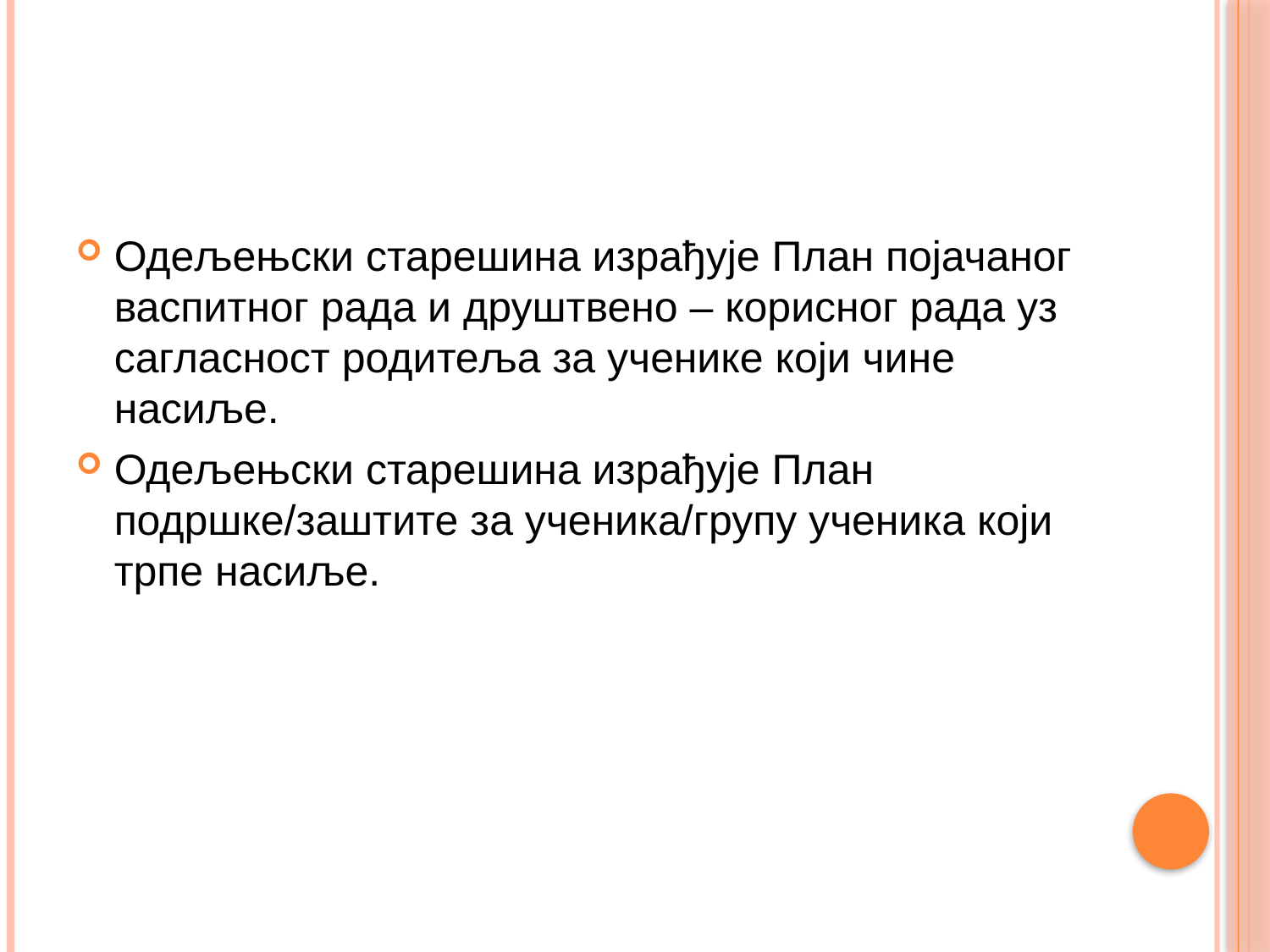

#
Одељењски старешина израђује План појачаног васпитног рада и друштвено – корисног рада уз сагласност родитеља за ученике који чине насиље.
Одељењски старешина израђује План подршке/заштите за ученика/групу ученика који трпе насиље.